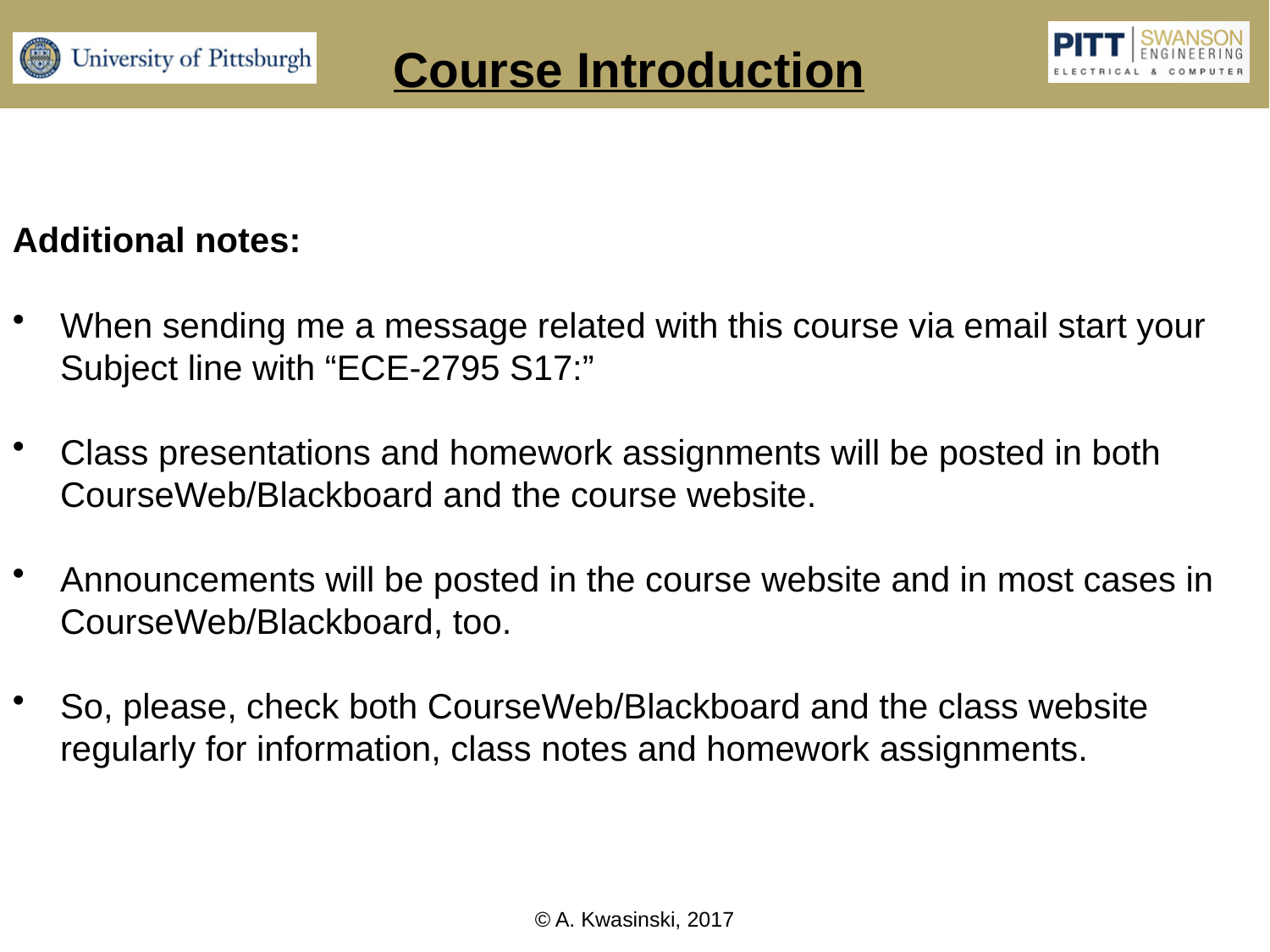

Course Introduction
Additional notes:

When sending me a message related with this course via email start your Subject line with “ECE-2795 S17:”

Class presentations and homework assignments will be posted in both CourseWeb/Blackboard and the course website.

Announcements will be posted in the course website and in most cases in CourseWeb/Blackboard, too.

So, please, check both CourseWeb/Blackboard and the class website regularly for information, class notes and homework assignments.
© A. Kwasinski, 2017